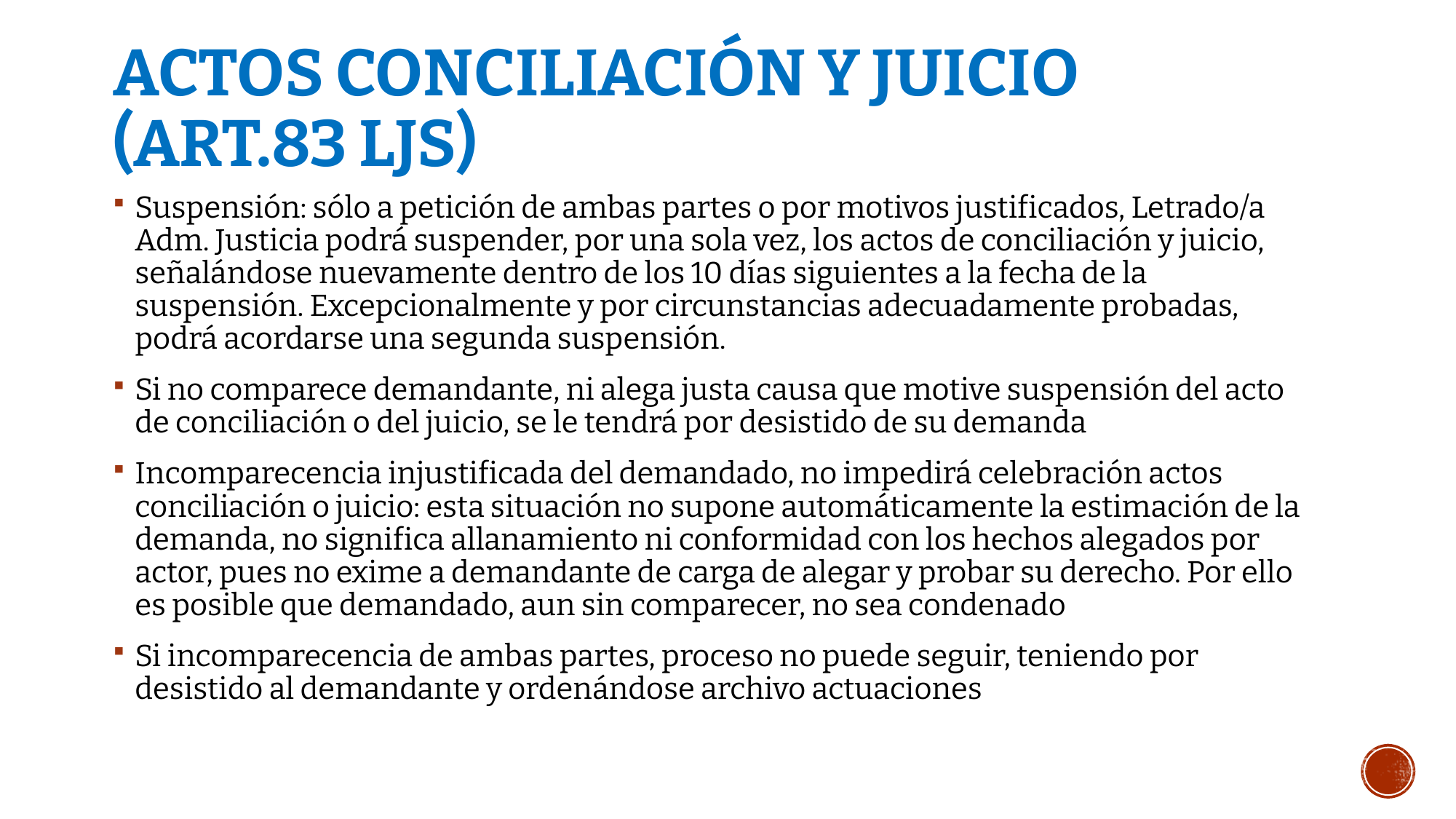

# Actos conciliación y juicio (art.83 LJS)
Suspensión: sólo a petición de ambas partes o por motivos justificados, Letrado/a Adm. Justicia podrá suspender, por una sola vez, los actos de conciliación y juicio, señalándose nuevamente dentro de los 10 días siguientes a la fecha de la suspensión. Excepcionalmente y por circunstancias adecuadamente probadas, podrá acordarse una segunda suspensión.
Si no comparece demandante, ni alega justa causa que motive suspensión del acto de conciliación o del juicio, se le tendrá por desistido de su demanda
Incomparecencia injustificada del demandado, no impedirá celebración actos conciliación o juicio: esta situación no supone automáticamente la estimación de la demanda, no significa allanamiento ni conformidad con los hechos alegados por actor, pues no exime a demandante de carga de alegar y probar su derecho. Por ello es posible que demandado, aun sin comparecer, no sea condenado
Si incomparecencia de ambas partes, proceso no puede seguir, teniendo por desistido al demandante y ordenándose archivo actuaciones